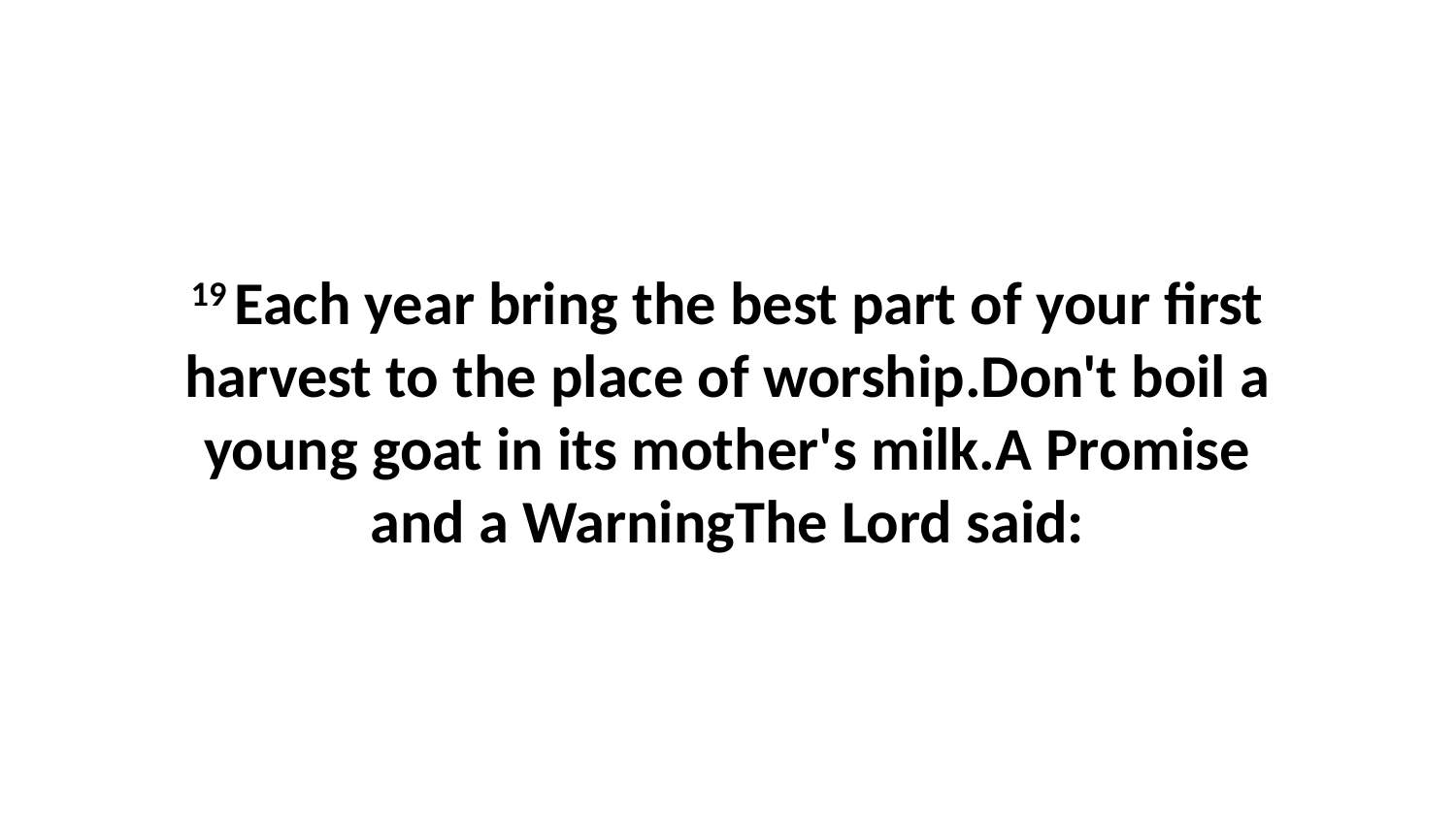

19 Each year bring the best part of your first harvest to the place of worship.Don't boil a young goat in its mother's milk.A Promise and a WarningThe Lord said: